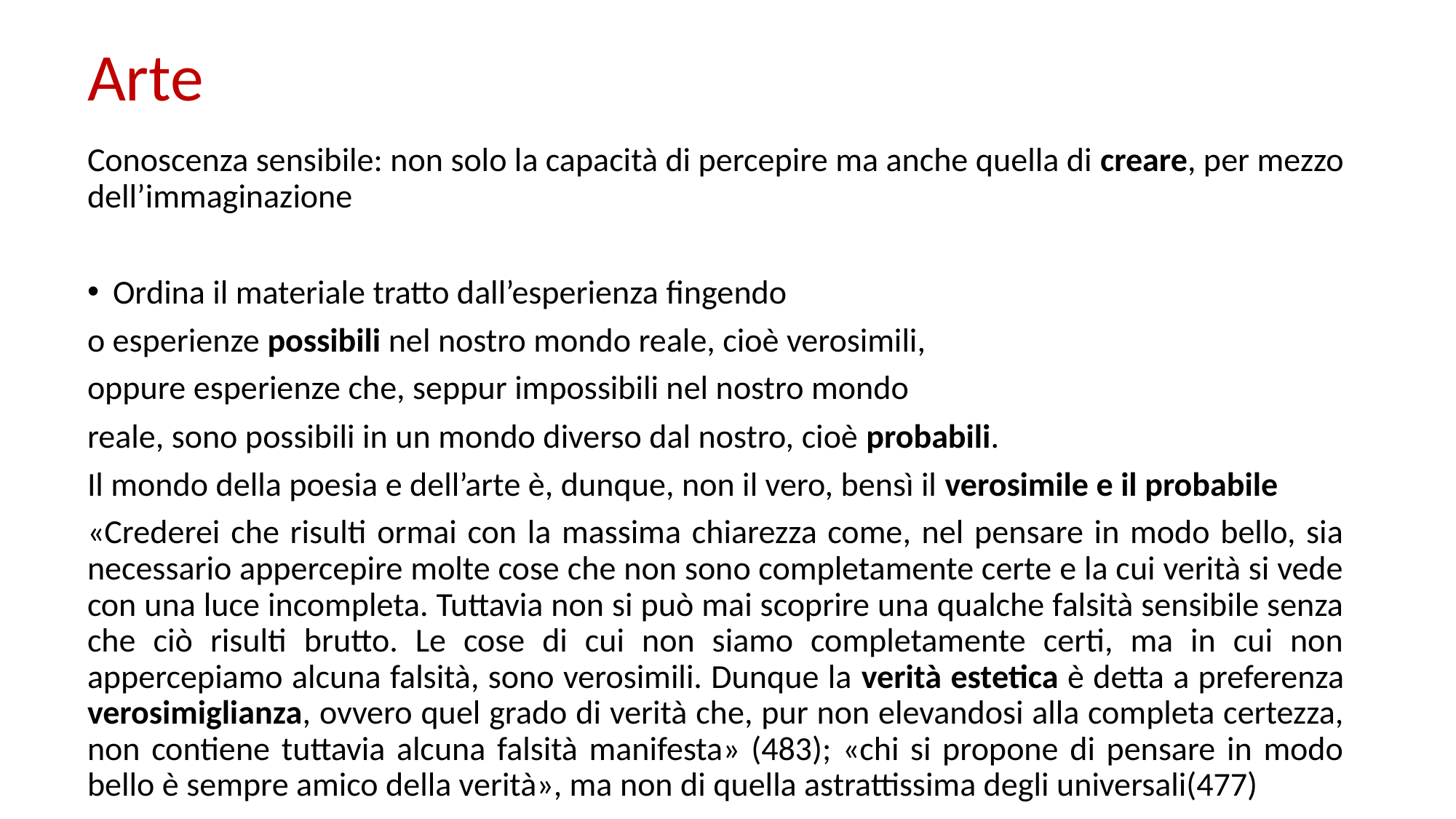

# Arte
Conoscenza sensibile: non solo la capacità di percepire ma anche quella di creare, per mezzo dell’immaginazione

Ordina il materiale tratto dall’esperienza ﬁngendo
o esperienze possibili nel nostro mondo reale, cioè verosimili,
oppure esperienze che, seppur impossibili nel nostro mondo
reale, sono possibili in un mondo diverso dal nostro, cioè probabili.
Il mondo della poesia e dell’arte è, dunque, non il vero, bensì il verosimile e il probabile
«Crederei che risulti ormai con la massima chiarezza come, nel pensare in modo bello, sia necessario appercepire molte cose che non sono completamente certe e la cui verità si vede con una luce incompleta. Tuttavia non si può mai scoprire una qualche falsità sensibile senza che ciò risulti brutto. Le cose di cui non siamo completamente certi, ma in cui non appercepiamo alcuna falsità, sono verosimili. Dunque la verità estetica è detta a preferenza verosimiglianza, ovvero quel grado di verità che, pur non elevandosi alla completa certezza, non contiene tuttavia alcuna falsità manifesta» (483); «chi si propone di pensare in modo bello è sempre amico della verità», ma non di quella astrattissima degli universali(477)